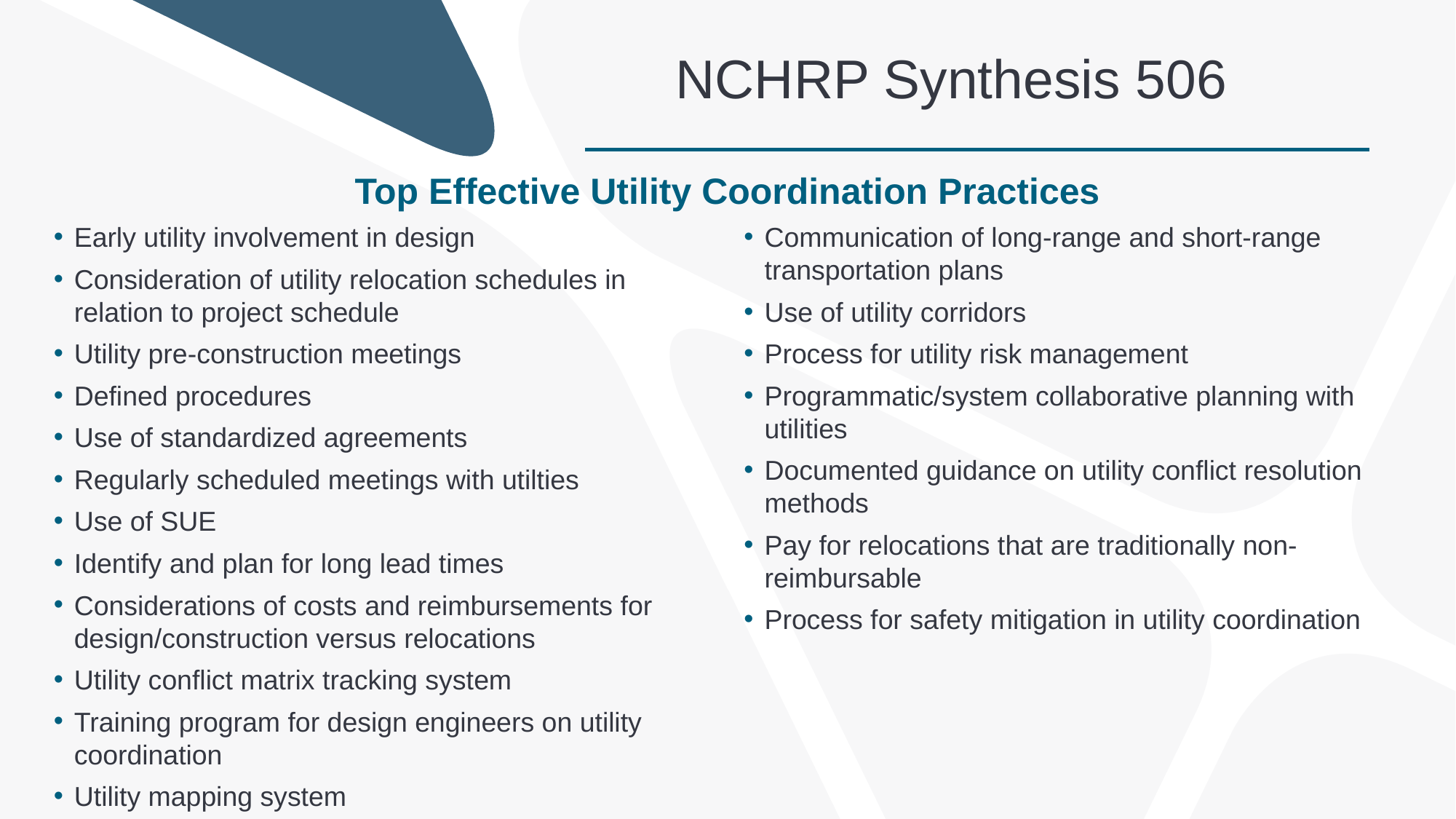

NCHRP Synthesis 506
Top Effective Utility Coordination Practices
Early utility involvement in design
Consideration of utility relocation schedules in relation to project schedule
Utility pre-construction meetings
Defined procedures
Use of standardized agreements
Regularly scheduled meetings with utilties
Use of SUE
Identify and plan for long lead times
Considerations of costs and reimbursements for design/construction versus relocations
Utility conflict matrix tracking system
Training program for design engineers on utility coordination
Utility mapping system
Communication of long-range and short-range transportation plans
Use of utility corridors
Process for utility risk management
Programmatic/system collaborative planning with utilities
Documented guidance on utility conflict resolution methods
Pay for relocations that are traditionally non-reimbursable
Process for safety mitigation in utility coordination